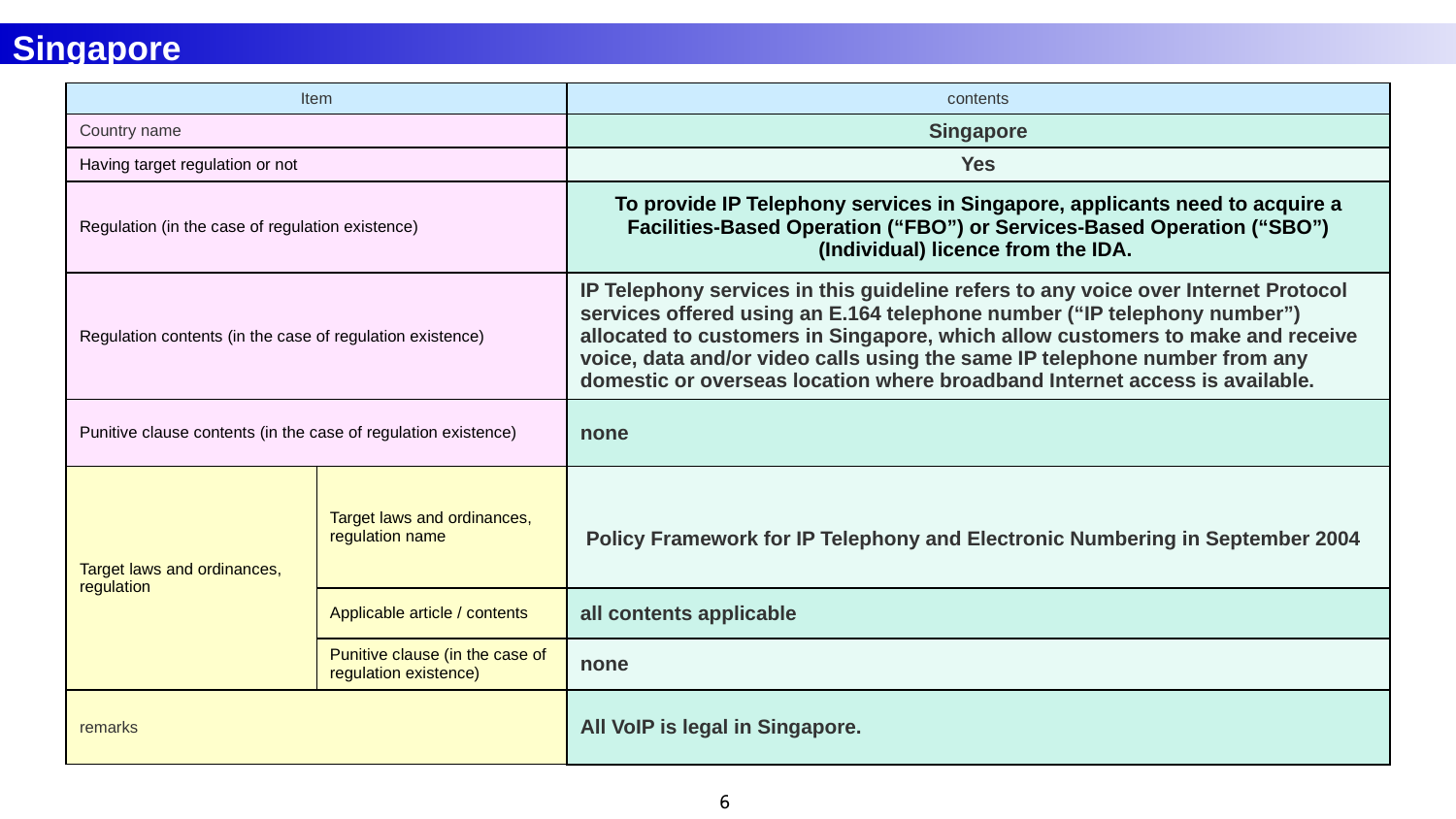

Singapore
| Item |  | contents |
| --- | --- | --- |
| Country name |  | Singapore |
| Having target regulation or not |  | Yes |
| Regulation (in the case of regulation existence) |  | To provide IP Telephony services in Singapore, applicants need to acquire a Facilities-Based Operation (“FBO”) or Services-Based Operation (“SBO”) (Individual) licence from the IDA. |
| Regulation contents (in the case of regulation existence) |  | IP Telephony services in this guideline refers to any voice over Internet Protocol services offered using an E.164 telephone number (“IP telephony number”) allocated to customers in Singapore, which allow customers to make and receive voice, data and/or video calls using the same IP telephone number from any domestic or overseas location where broadband Internet access is available. |
| Punitive clause contents (in the case of regulation existence) |  | none |
| Target laws and ordinances, regulation | Target laws and ordinances, regulation name | Policy Framework for IP Telephony and Electronic Numbering in September 2004 |
|  | Applicable article / contents | all contents applicable |
|  | Punitive clause (in the case of regulation existence) | none |
| remarks |  | All VoIP is legal in Singapore. |
6